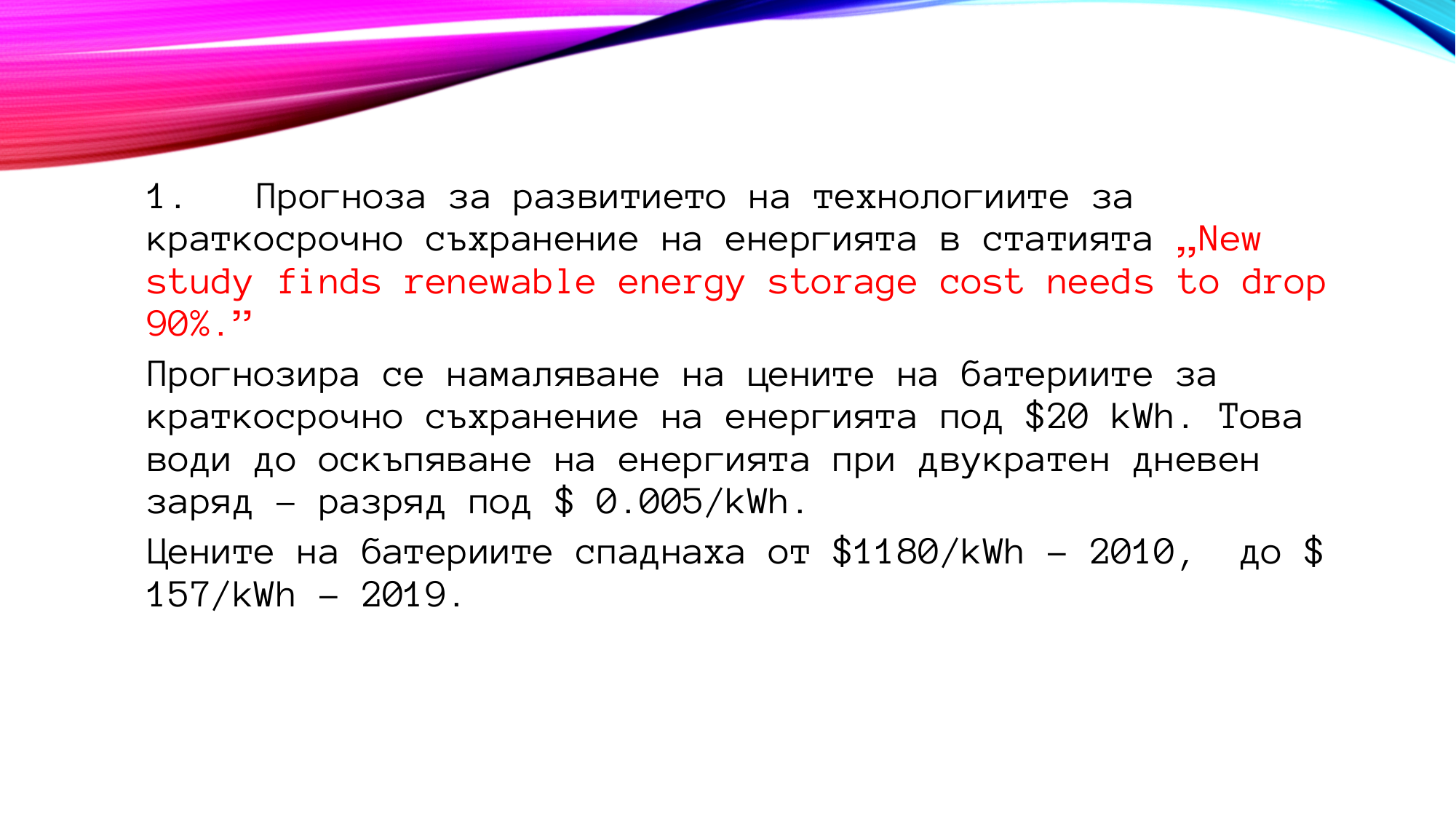

1.	Прогноза за развитието на технологиите за краткосрочно съхранение на енергията в статията „New study finds renewable energy storage cost needs to drop 90%.”
Прогнозира се намаляване на цените на батериите за краткосрочно съхранение на енергията под $20 kWh. Това води до оскъпяване на енергията при двукратен дневен заряд – разряд под $ 0.005/kWh.
Цените на батериите спаднаха от $1180/kWh - 2010,  до $ 157/kWh - 2019.